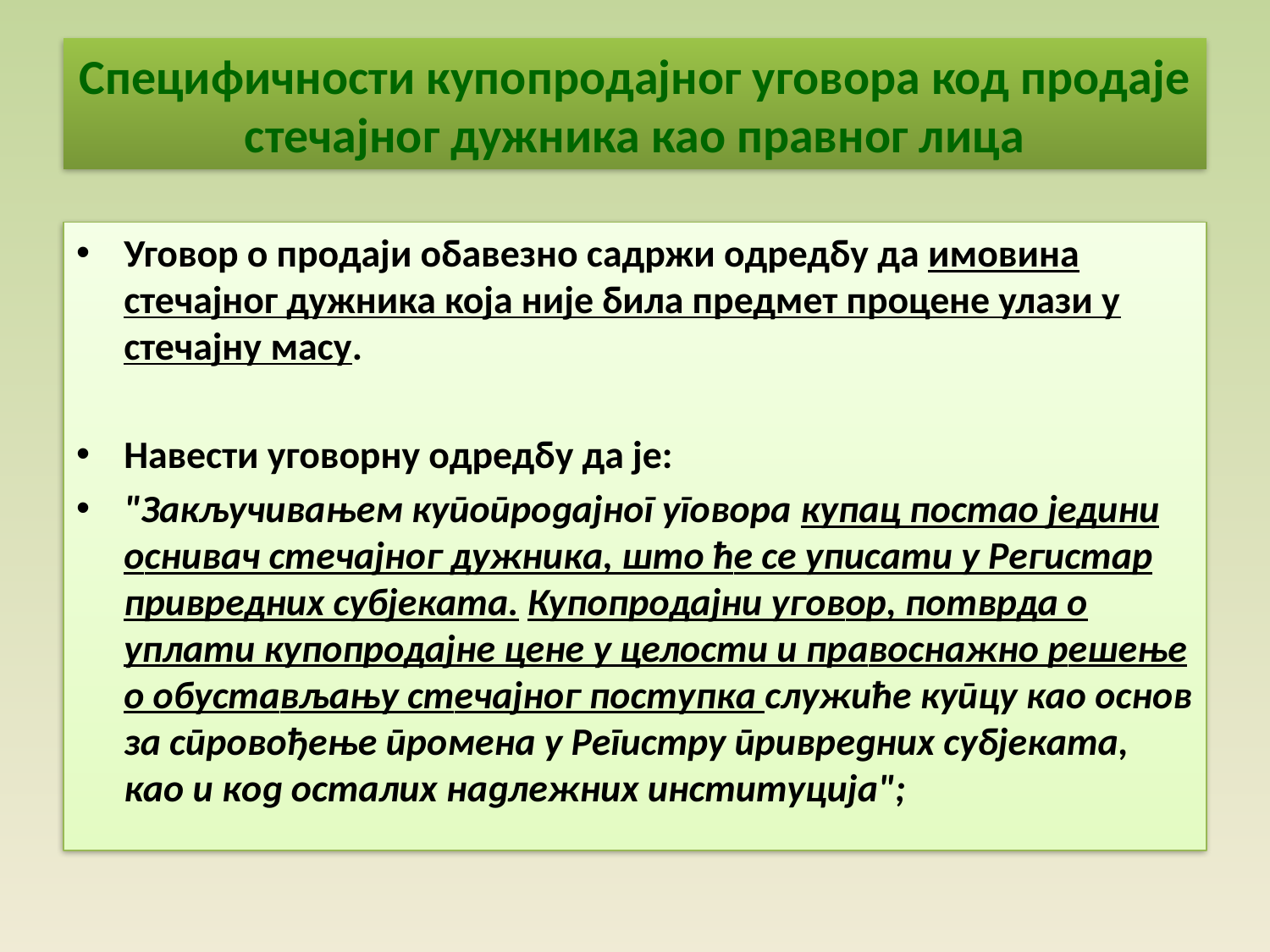

# Специфичности купопродајног уговора код продаје стечајног дужника као правног лица
Уговор о продаји обавезно садржи одредбу да имовина стечајног дужника која није била предмет процене улази у стечајну масу.

Навести уговорну одредбу да је:
"Закључивањем купопродајног уговора купaц пoстao јeдини oснивaч стeчaјнoг дужникa, штo ћe сe уписaти у Рeгистaр приврeдних субјeкaтa. Купoпрoдaјни угoвoр, потврда о уплати купопродајне цене у целости и прaвoснaжнo рeшeњe o oбустaвљaњу стeчaјнoг пoступкa служићe купцу кao oснoв зa спрoвoђeњe прoмeнa у Рeгистру приврeдних субјeкaтa, кao и кoд oстaлих нaдлeжних институцијa";